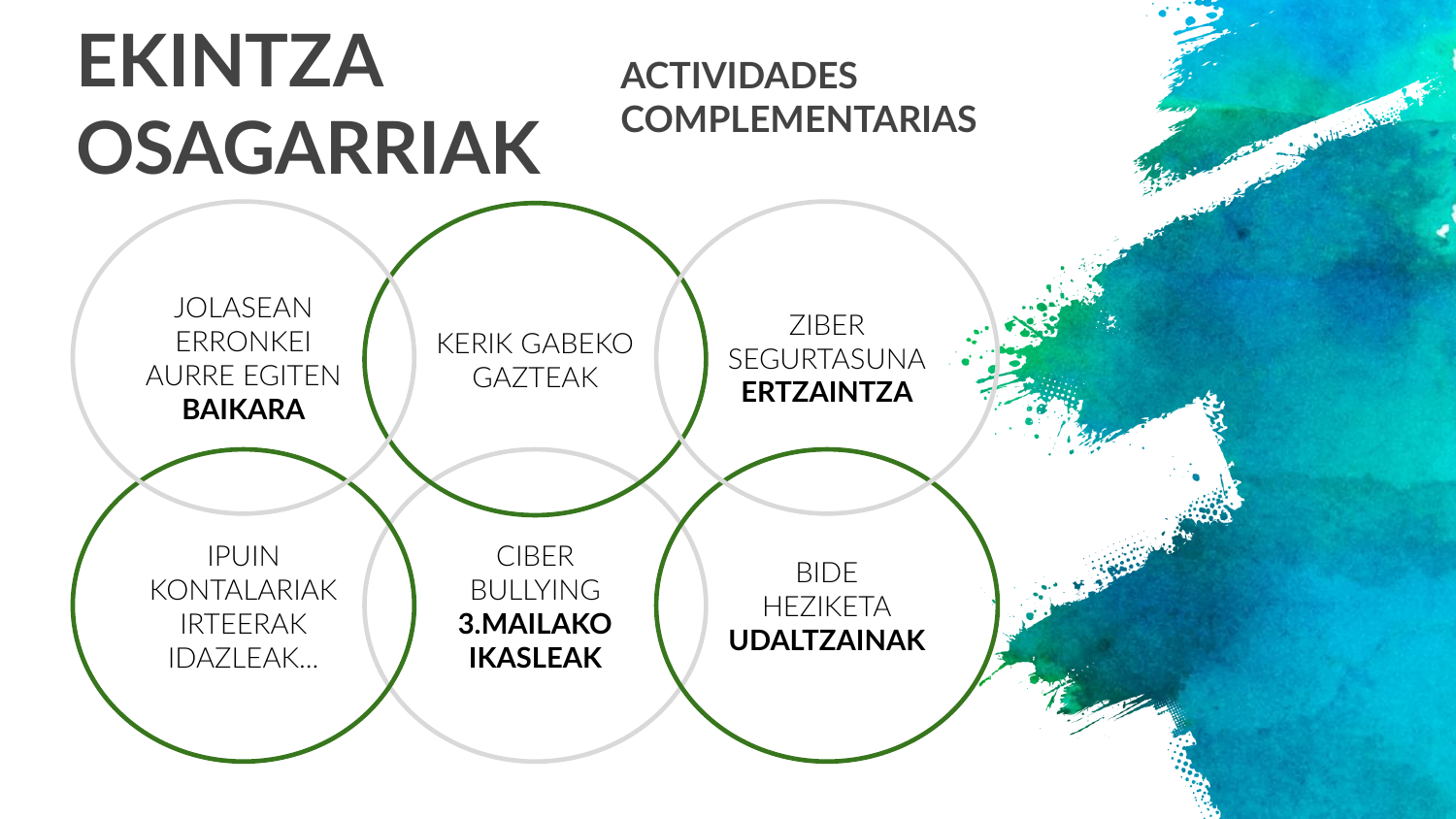

# EKINTZA
OSAGARRIAK
ACTIVIDADES COMPLEMENTARIAS
JOLASEAN ERRONKEI AURRE EGITEN
BAIKARA
ZIBER
SEGURTASUNA
ERTZAINTZA
KERIK GABEKO GAZTEAK
IPUIN KONTALARIAK
IRTEERAK
IDAZLEAK...
CIBER
BULLYING
3.MAILAKO IKASLEAK
BIDE
HEZIKETA
UDALTZAINAK